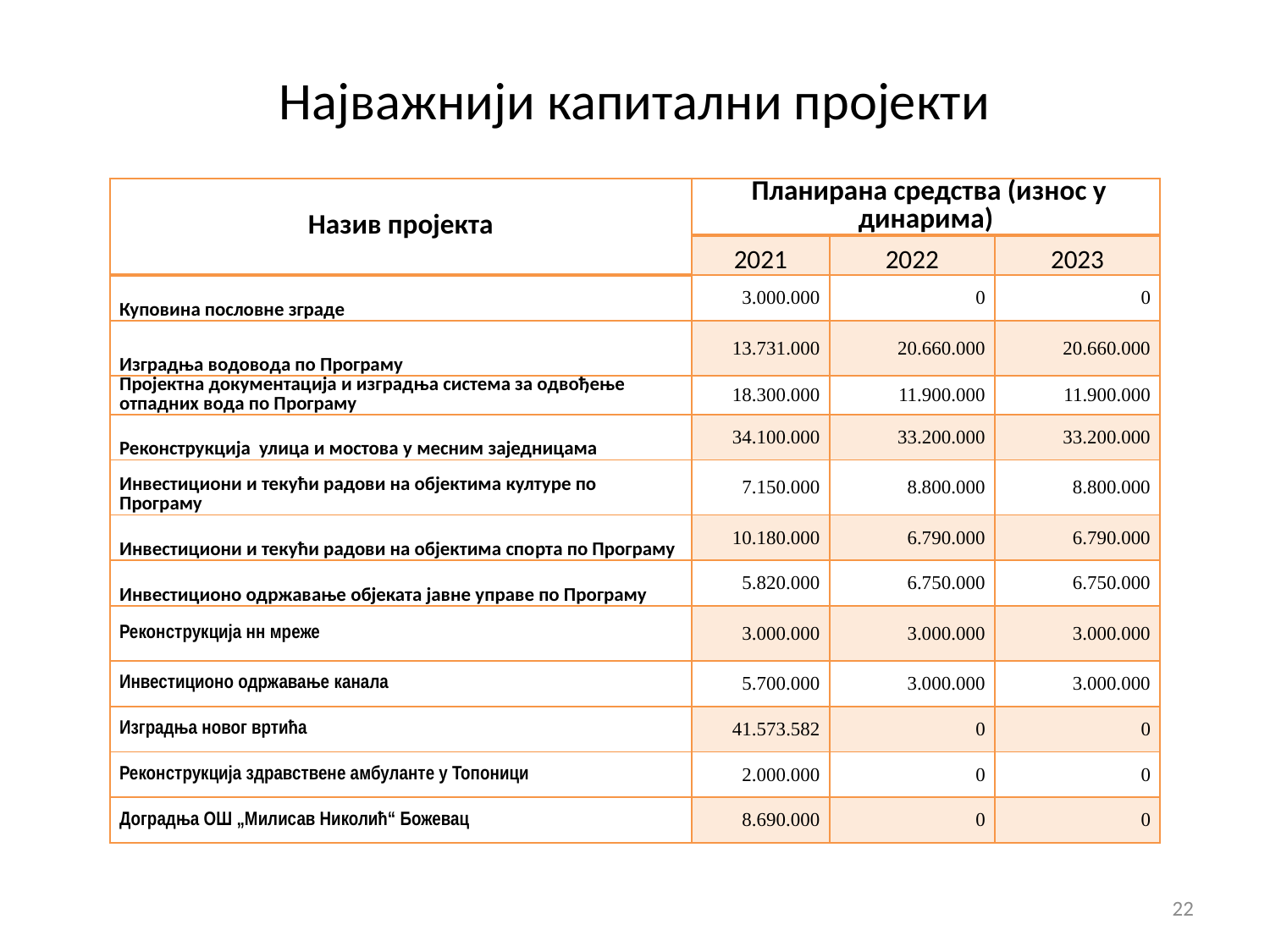

# Најважнији капитални пројекти
| Назив пројекта | Планирана средства (износ у динарима) |  |  |
| --- | --- | --- | --- |
|  | 2021 | 2022 | 2023 |
| Куповина пословне зграде | 3.000.000 | 0 | 0 |
| Изградња водовода по Програму | 13.731.000 | 20.660.000 | 20.660.000 |
| Пројектна документација и изградња система за одвођење отпадних вода по Програму | 18.300.000 | 11.900.000 | 11.900.000 |
| Реконструкција улица и мостова у месним заједницама | 34.100.000 | 33.200.000 | 33.200.000 |
| Инвестициони и текући радови на објектима културе по Програму | 7.150.000 | 8.800.000 | 8.800.000 |
| Инвестициони и текући радови на објектима спорта по Програму | 10.180.000 | 6.790.000 | 6.790.000 |
| Инвестиционо одржавање објеката јавне управе по Програму | 5.820.000 | 6.750.000 | 6.750.000 |
| Реконструкција нн мреже | 3.000.000 | 3.000.000 | 3.000.000 |
| Инвестиционо одржавање канала | 5.700.000 | 3.000.000 | 3.000.000 |
| Изградња новог вртића | 41.573.582 | 0 | 0 |
| Реконструкција здравствене амбуланте у Топоници | 2.000.000 | 0 | 0 |
| Доградња ОШ „Милисав Николић“ Божевац | 8.690.000 | 0 | 0 |
22